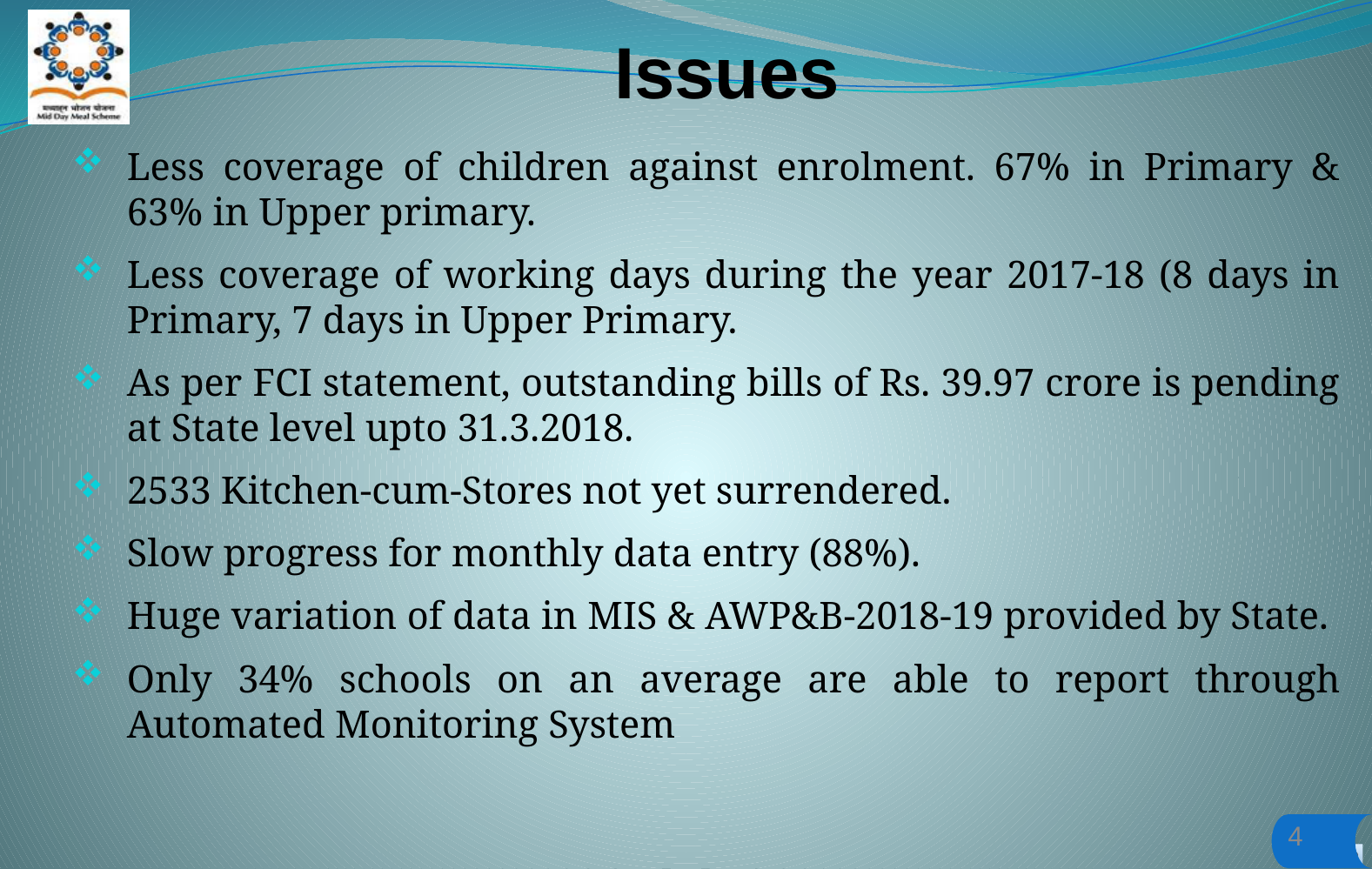

Issues
Less coverage of children against enrolment. 67% in Primary & 63% in Upper primary.
Less coverage of working days during the year 2017-18 (8 days in Primary, 7 days in Upper Primary.
As per FCI statement, outstanding bills of Rs. 39.97 crore is pending at State level upto 31.3.2018.
2533 Kitchen-cum-Stores not yet surrendered.
Slow progress for monthly data entry (88%).
Huge variation of data in MIS & AWP&B-2018-19 provided by State.
Only 34% schools on an average are able to report through Automated Monitoring System

4